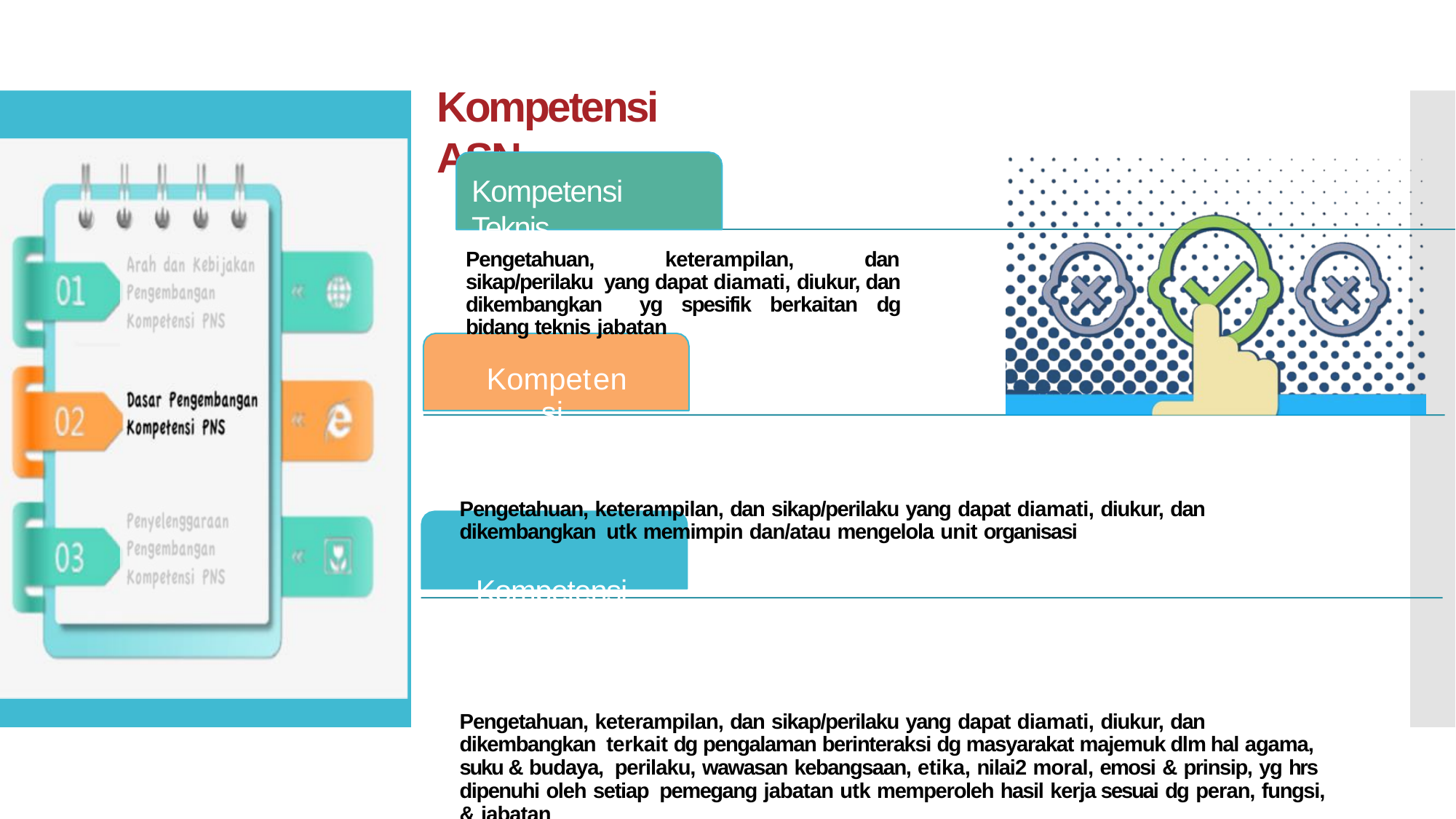

# Kompetensi ASN

Kompetensi Teknis

Pengetahuan, keterampilan, dan sikap/perilaku  yang dapat diamati, diukur, dan dikembangkan  yg spesifik berkaitan dg bidang teknis jabatan

Kompetensi  Manajerial

Pengetahuan, keterampilan, dan sikap/perilaku yang dapat diamati, diukur, dan dikembangkan  utk memimpin dan/atau mengelola unit organisasi

Kompetensi  Sosial kultural

Pengetahuan, keterampilan, dan sikap/perilaku yang dapat diamati, diukur, dan dikembangkan  terkait dg pengalaman berinteraksi dg masyarakat majemuk dlm hal agama, suku & budaya,  perilaku, wawasan kebangsaan, etika, nilai2 moral, emosi & prinsip, yg hrs dipenuhi oleh setiap  pemegang jabatan utk memperoleh hasil kerja sesuai dg peran, fungsi, & jabatan